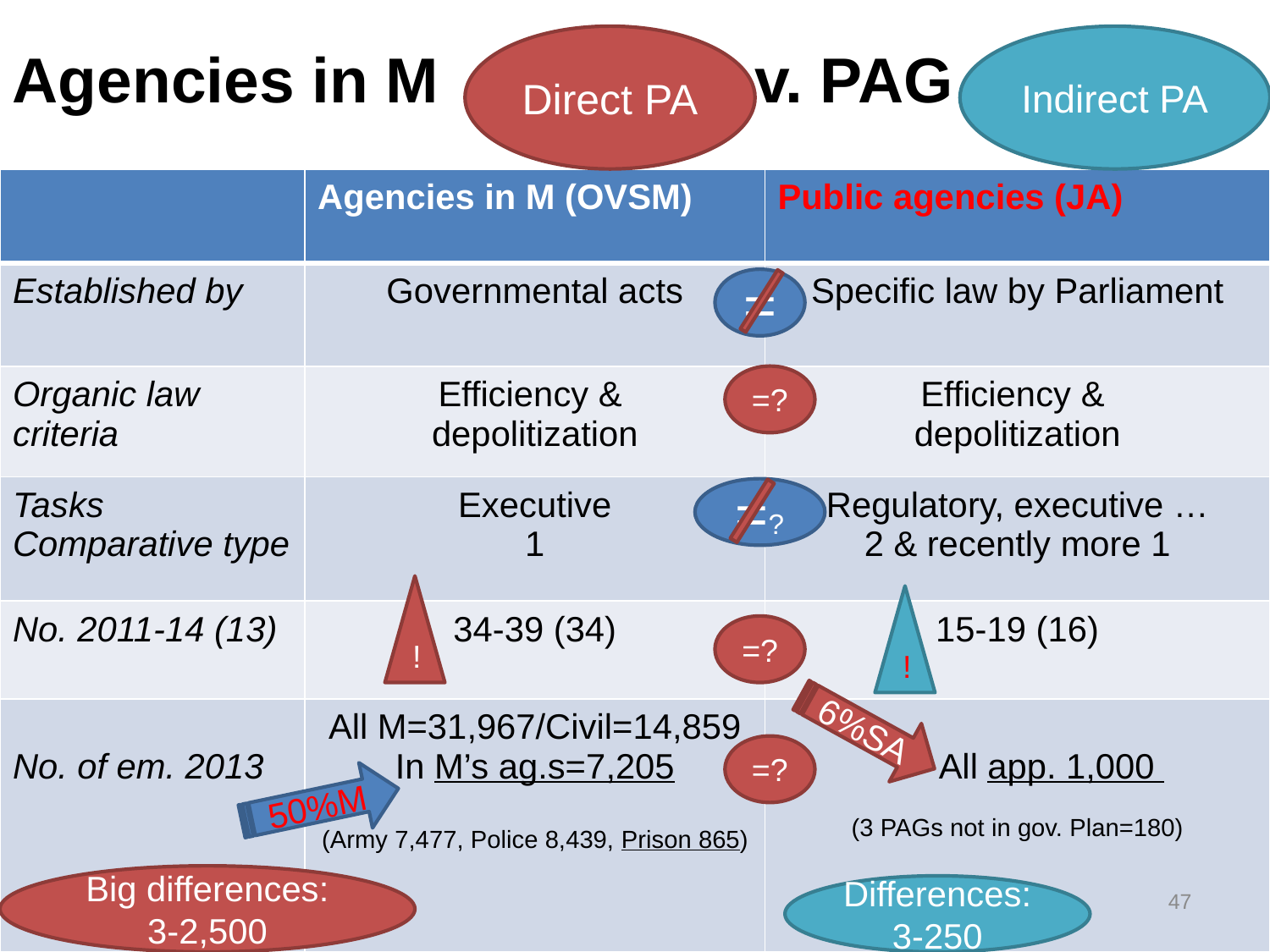

Agencies in M                  v. PAG
Direct PA
Indirect PA
|  | Agencies in M (OVSM) | Public agencies (JA) |
| --- | --- | --- |
| Established by | Governmental acts | Specific law by Parliament |
| Organic law criteria | Efficiency & depolitization | Efficiency & depolitization |
| Tasks Comparative type | Executive 1 | Regulatory, executive … 2 & recently more 1 |
| No. 2011-14 (13) | 34-39 (34) | 15-19 (16) |
| No. of em. 2013 | All M=31,967/Civil=14,859 In M’s ag.s=7,205 (Army 7,477, Police 8,439, Prison 865) | All app. 1,000 (3 PAGs not in gov. Plan=180) |
=

=?
=?

!
!
=?
6%SA
=?
50%M
Big differences: 3-2,500
Differences:
3-250
47